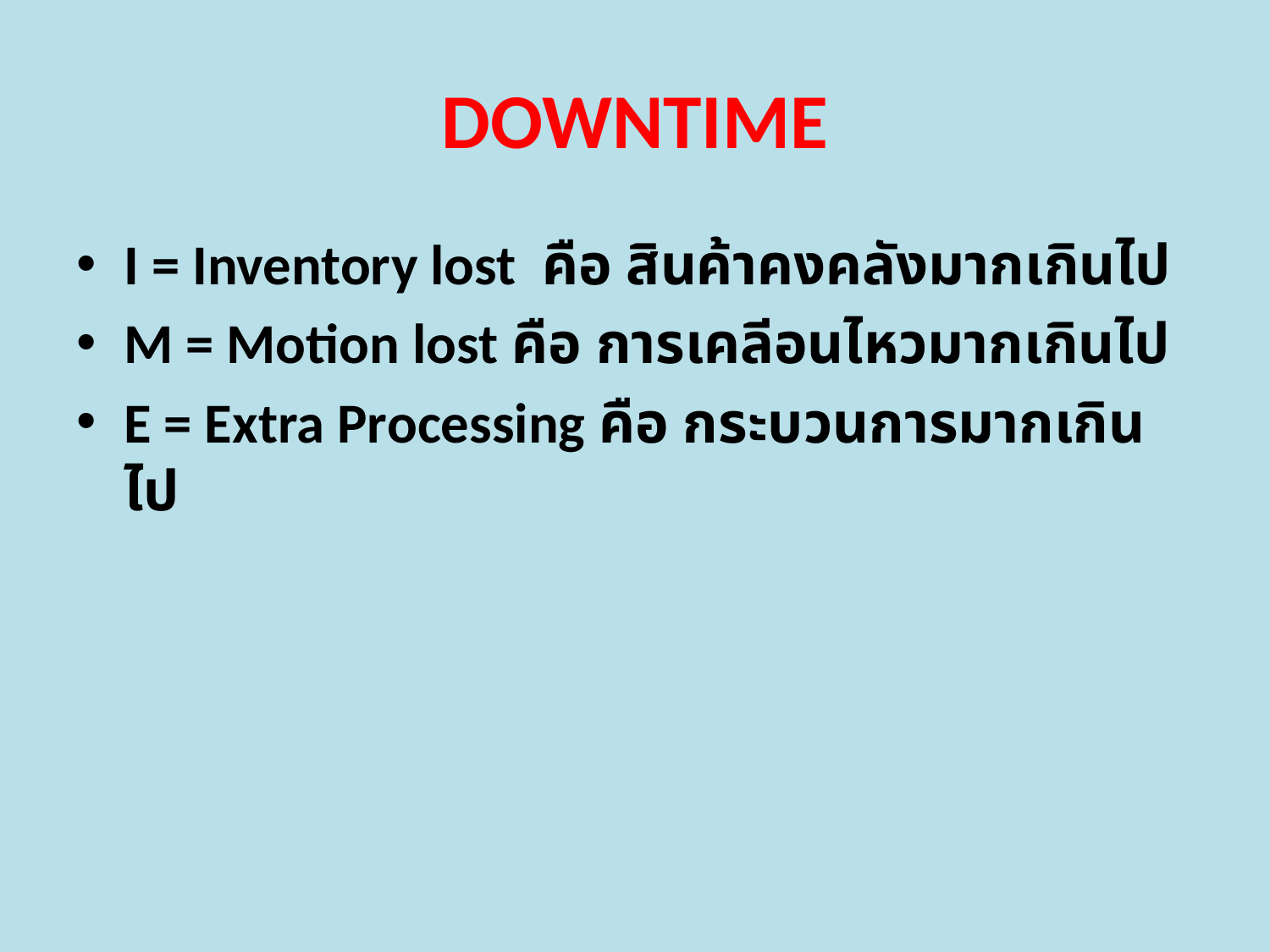

# DOWNTIME
I = Inventory lost  คือ สินค้าคงคลังมากเกินไป
M = Motion lost คือ การเคลีอนไหวมากเกินไป
E = Extra Processing คือ กระบวนการมากเกินไป